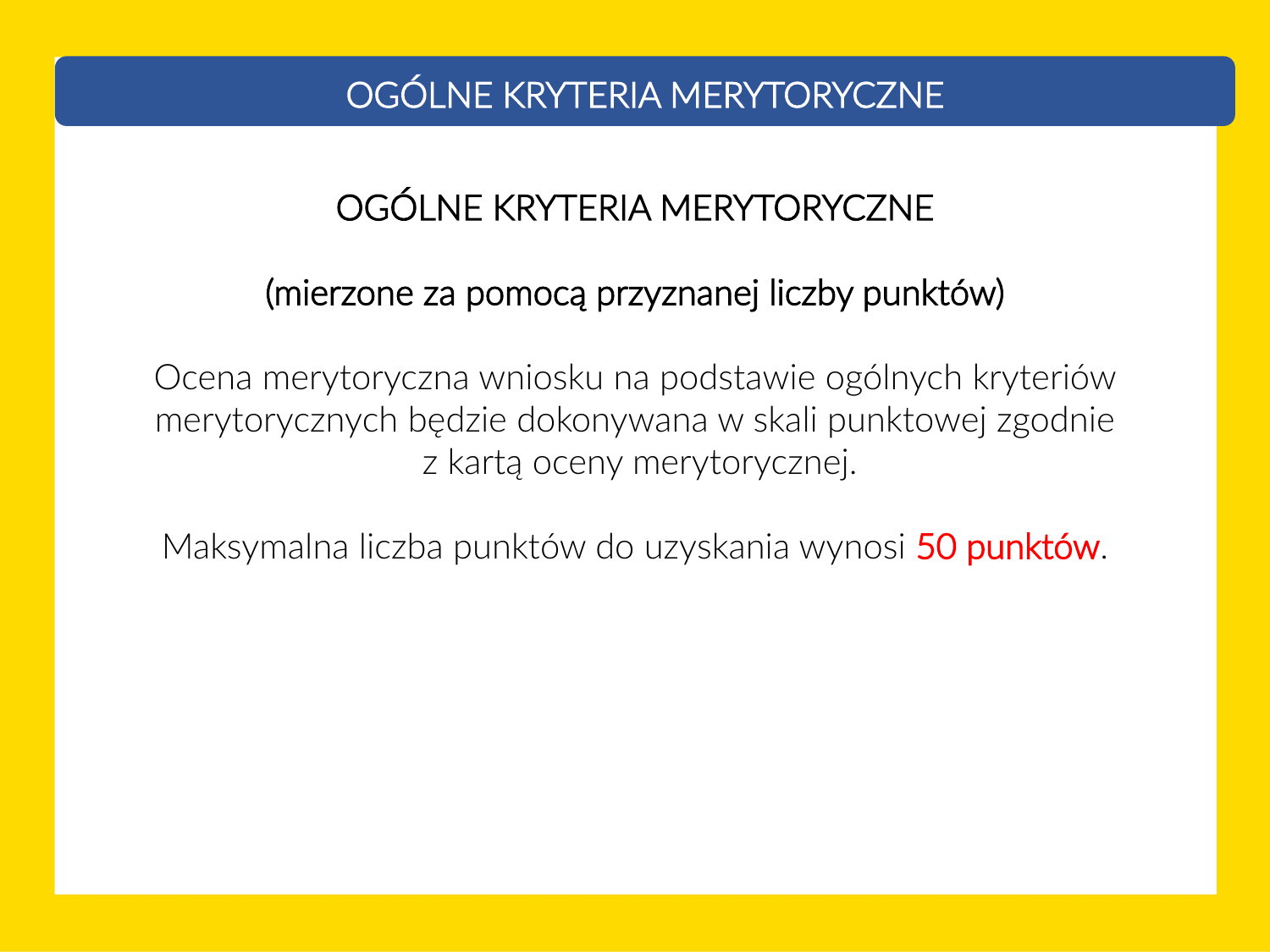

OGÓLNE KRYTERIA MERYTORYCZNE

OGÓLNE KRYTERIA MERYTORYCZNE

(mierzone za pomocą przyznanej liczby punktów)

Ocena merytoryczna wniosku na podstawie ogólnych kryteriów merytorycznych będzie dokonywana w skali punktowej zgodnie
 z kartą oceny merytorycznej.

Maksymalna liczba punktów do uzyskania wynosi 50 punktów.